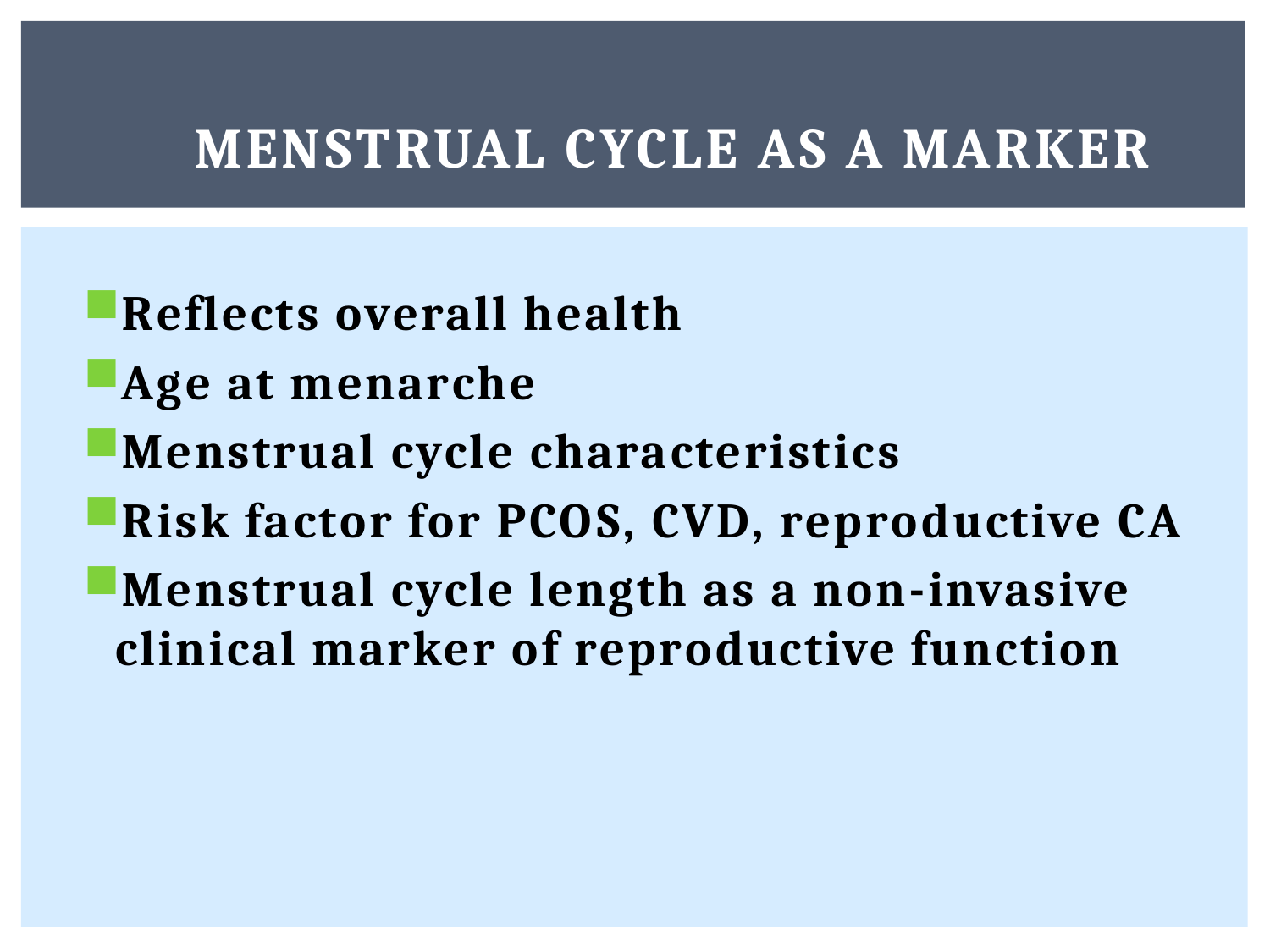

# Menstrual Cycle as a Marker
Reflects overall health
Age at menarche
Menstrual cycle characteristics
Risk factor for PCOS, CVD, reproductive CA
Menstrual cycle length as a non-invasive clinical marker of reproductive function